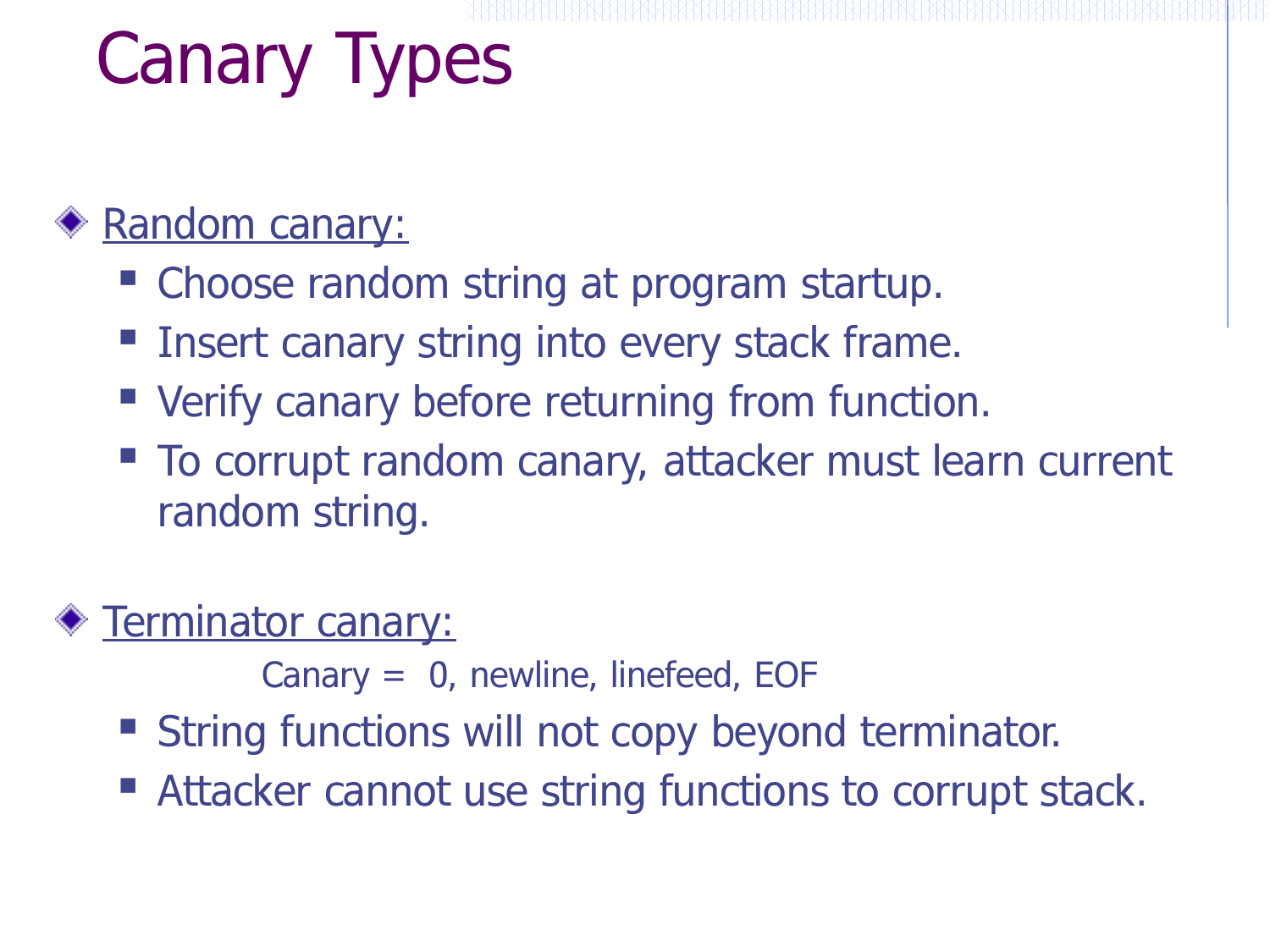

# Canary Types
Random canary:
Choose random string at program startup.
Insert canary string into every stack frame.
Verify canary before returning from function.
To corrupt random canary, attacker must learn current random string.
Terminator canary:
	Canary =  0, newline, linefeed, EOF
String functions will not copy beyond terminator.
Attacker cannot use string functions to corrupt stack.